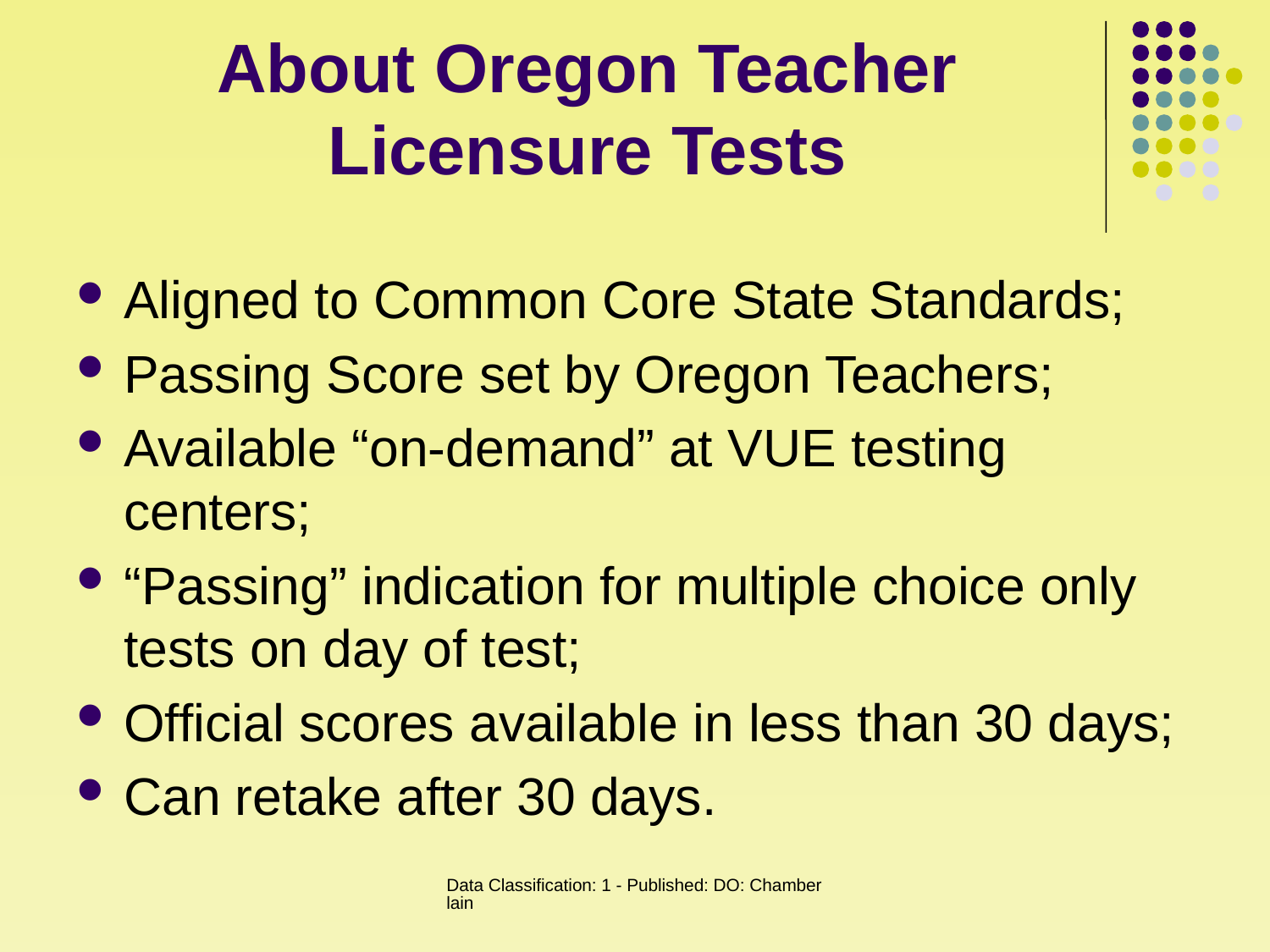

# About Oregon Teacher Licensure Tests
Aligned to Common Core State Standards;
Passing Score set by Oregon Teachers;
Available “on-demand” at VUE testing centers;
“Passing” indication for multiple choice only tests on day of test;
Official scores available in less than 30 days;
Can retake after 30 days.
Data Classification: 1 - Published: DO: Chamberlain